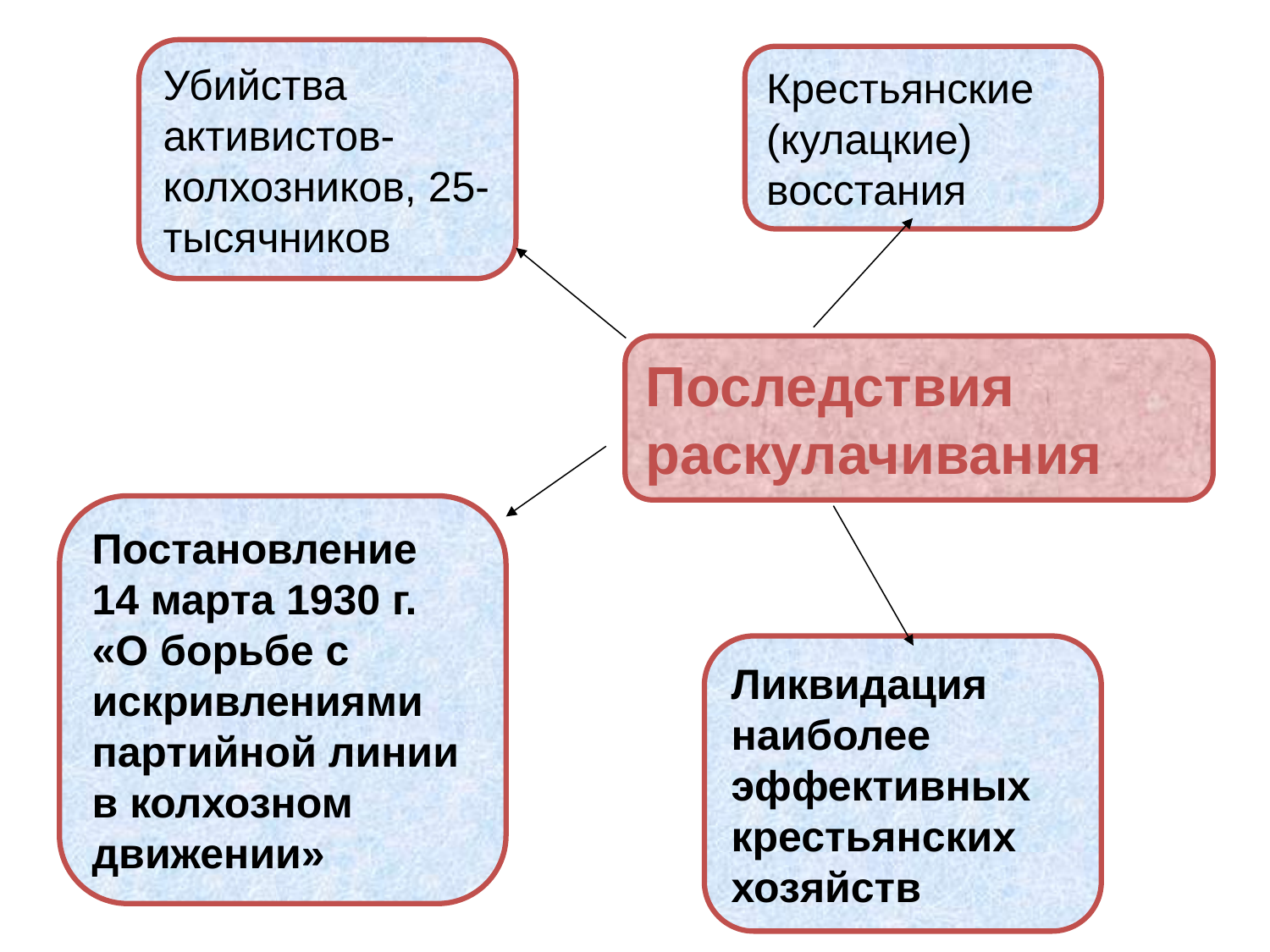

Убийства активистов-колхозников, 25-тысячников
Крестьянские (кулацкие)  восстания

Последствия раскулачивания

Постановление 14 марта 1930 г. «О борьбе с искривлениями партийной линии в колхозном движении»

Ликвидация наиболее эффективных крестьянских хозяйств